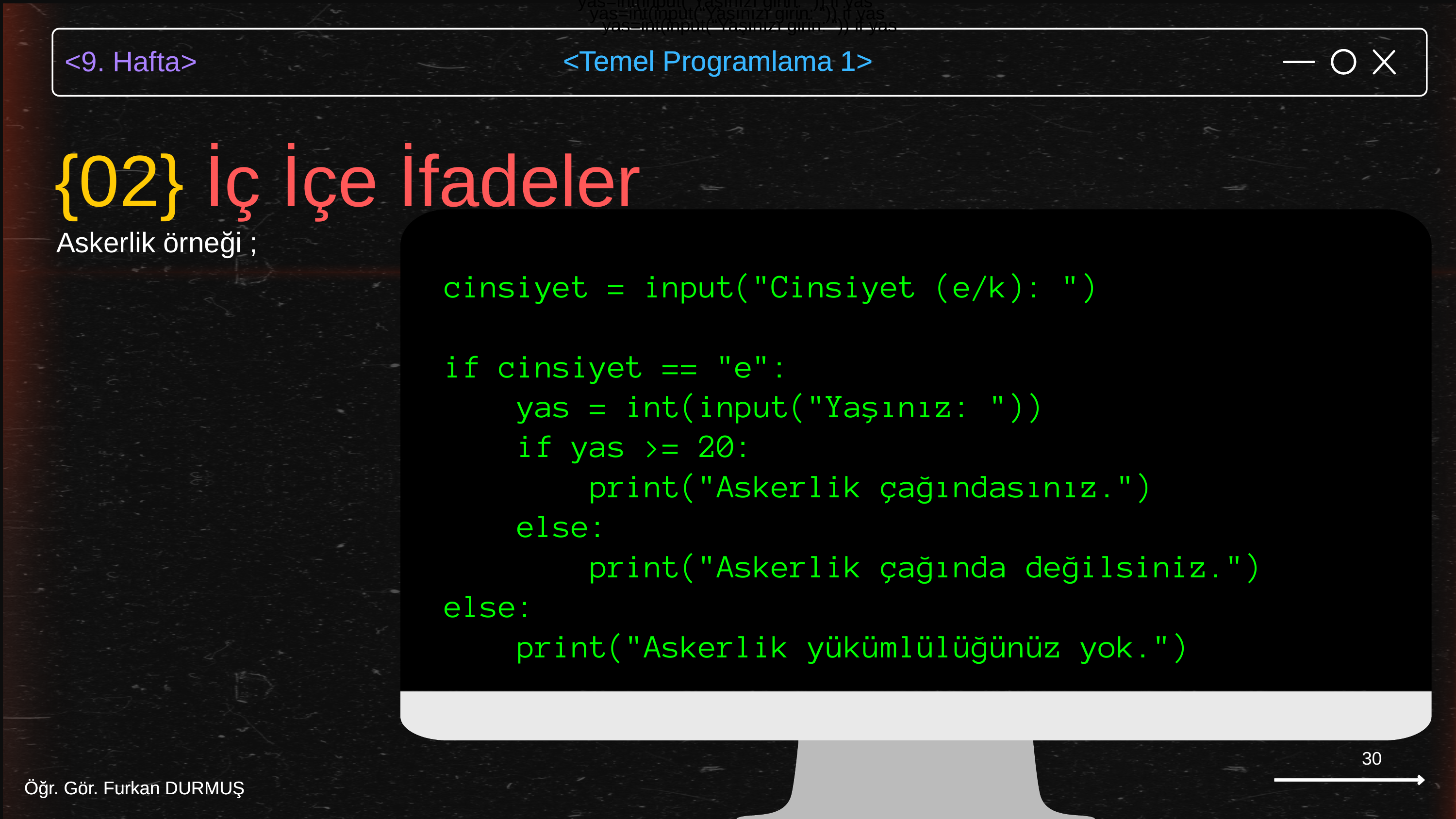

yas=int(input(“Yaşınızı girin: “)) if yas
yas=int(input(“Yaşınızı girin: “)) if yas

<Temel Programlama 1>

Öğr. Gör. Furkan DURMUŞ
yas=int(input(“Yaşınızı girin: “)) if yas
{02} İç İçe İfadeler

cinsiyet = input("Cinsiyet (e/k): ")

if cinsiyet == "e":
	yas = int(input("Yaşınız: "))
    if yas >= 20:
        print("Askerlik çağındasınız.")
    else:
        print("Askerlik çağında değilsiniz.")
else:
    print("Askerlik yükümlülüğünüz yok.")
Askerlik örneği ;
30